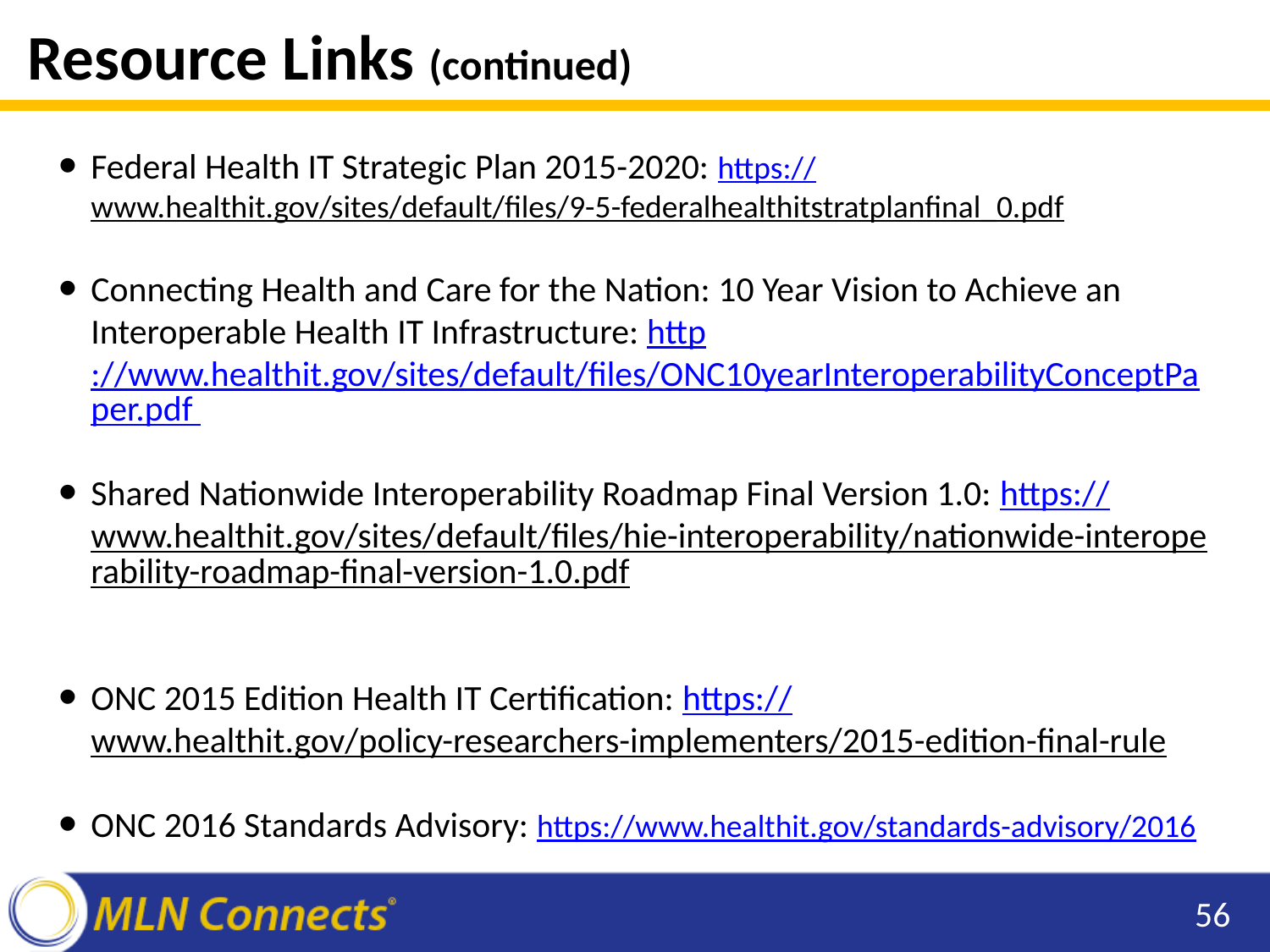

# Resource Links (continued)
Federal Health IT Strategic Plan 2015-2020: https://www.healthit.gov/sites/default/files/9-5-federalhealthitstratplanfinal_0.pdf
Connecting Health and Care for the Nation: 10 Year Vision to Achieve an Interoperable Health IT Infrastructure: http://www.healthit.gov/sites/default/files/ONC10yearInteroperabilityConceptPaper.pdf

Shared Nationwide Interoperability Roadmap Final Version 1.0: https://www.healthit.gov/sites/default/files/hie-interoperability/nationwide-interoperability-roadmap-final-version-1.0.pdf
ONC 2015 Edition Health IT Certification: https://www.healthit.gov/policy-researchers-implementers/2015-edition-final-rule
ONC 2016 Standards Advisory: https://www.healthit.gov/standards-advisory/2016

56